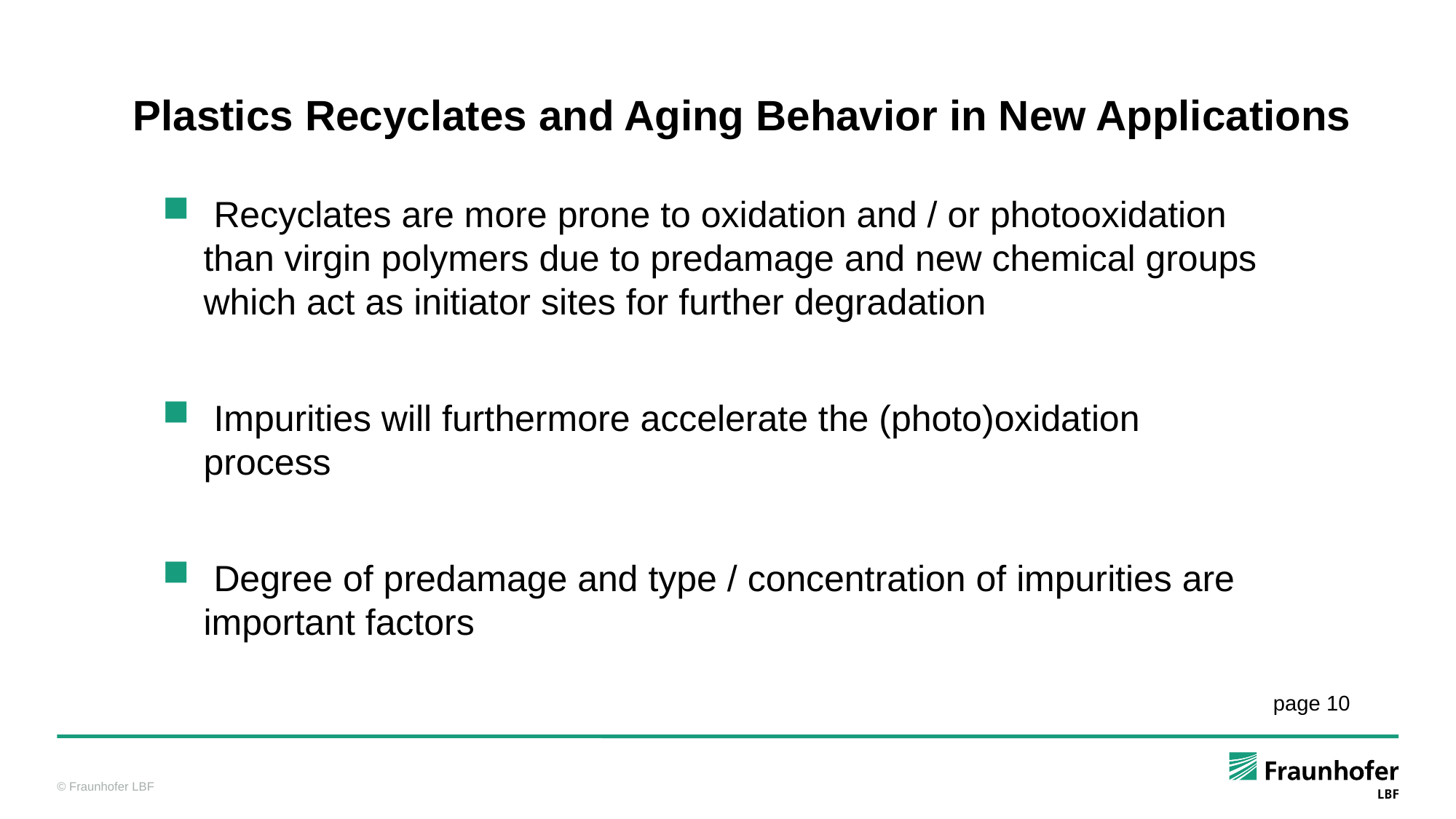

Plastics Recyclates and Aging Behavior in New Applications
 Recyclates are more prone to oxidation and / or photooxidation than virgin polymers due to predamage and new chemical groups which act as initiator sites for further degradation

 Impurities will furthermore accelerate the (photo)oxidation process

 Degree of predamage and type / concentration of impurities are  important factors